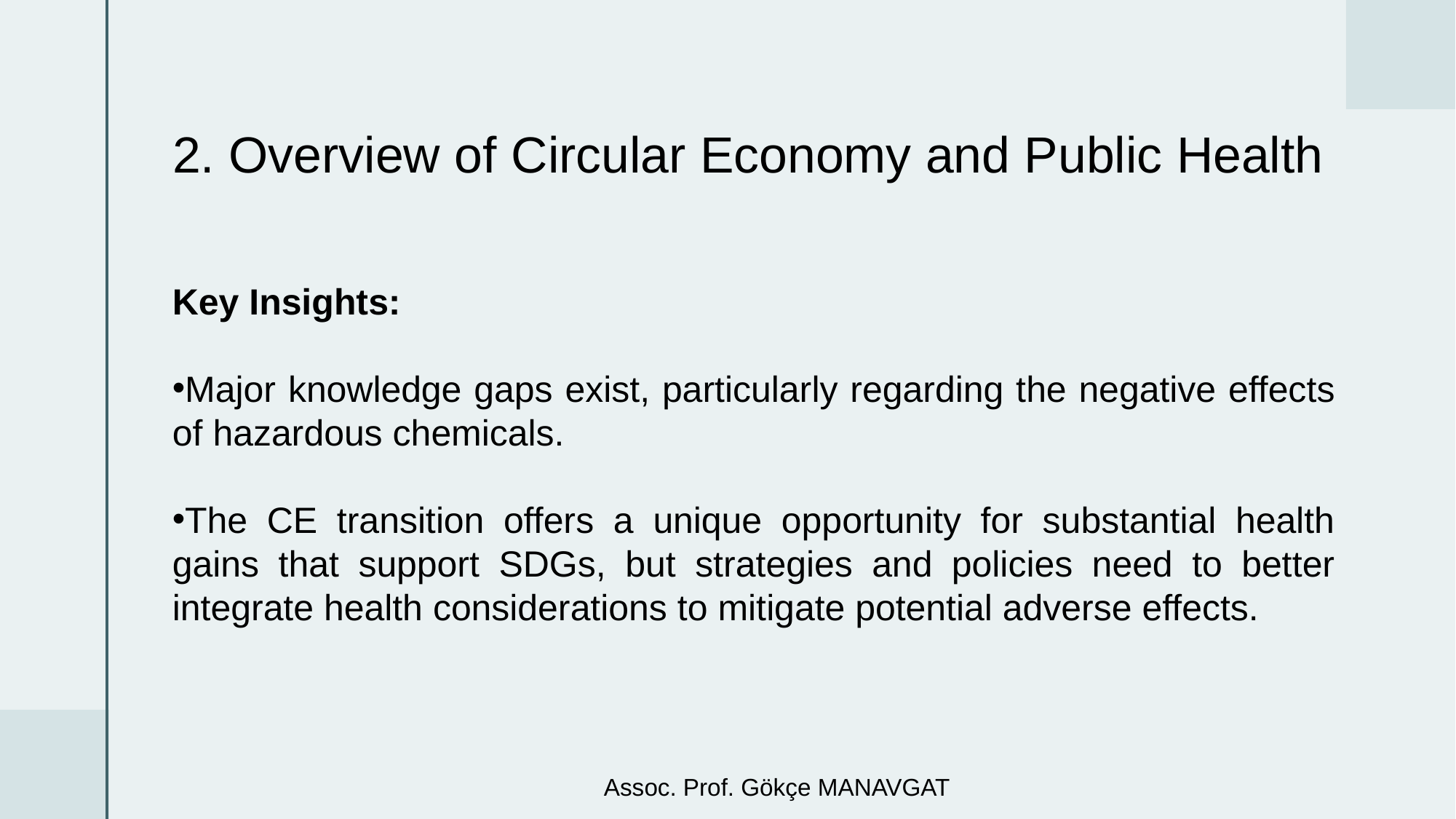

# 2. Overview of Circular Economy and Public Health

Key Insights:

Major knowledge gaps exist, particularly regarding the negative effects of hazardous chemicals.

The CE transition offers a unique opportunity for substantial health gains that support SDGs, but strategies and policies need to better integrate health considerations to mitigate potential adverse effects.
Assoc. Prof. Gökçe MANAVGAT